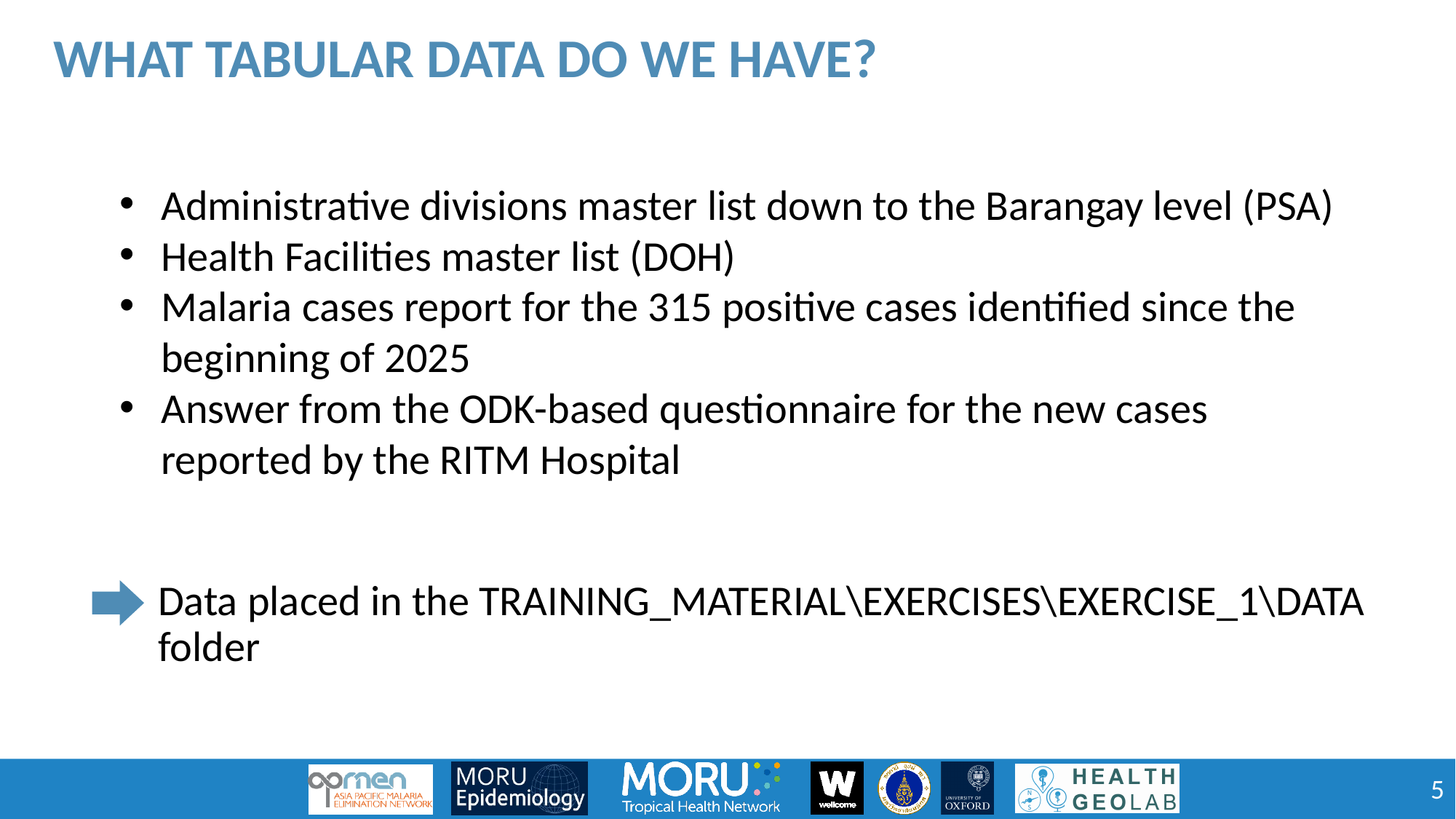

What tabular data do we have?
Administrative divisions master list down to the Barangay level (PSA)
Health Facilities master list (DOH)
Malaria cases report for the 315 positive cases identified since the beginning of 2025
Answer from the ODK-based questionnaire for the new cases reported by the RITM Hospital
Data placed in the TRAINING_MATERIAL\EXERCISES\EXERCISE_1\DATA folder

5